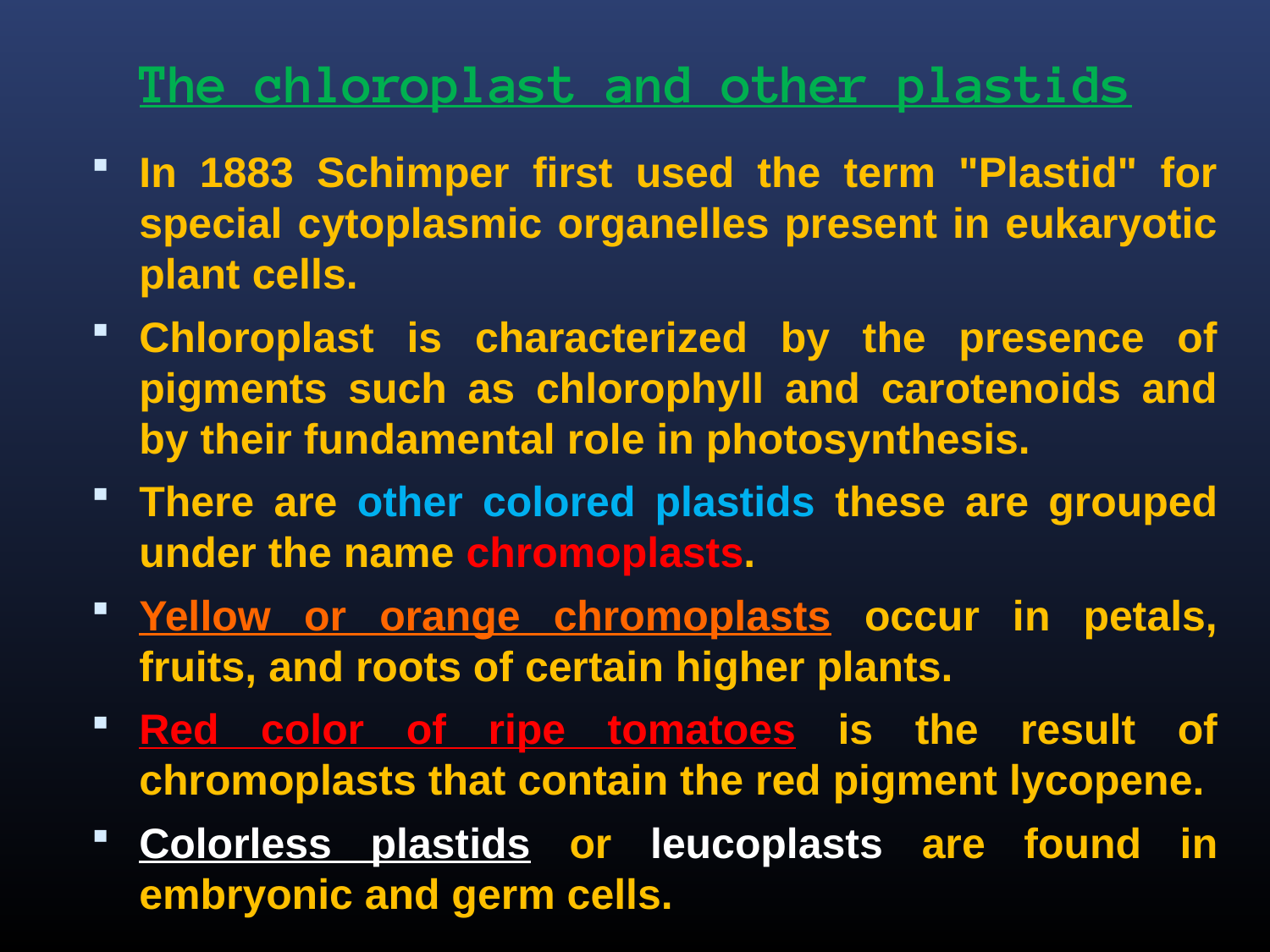

# The chloroplast and other plastids
In 1883 Schimper first used the term "Plastid" for special cytoplasmic organelles present in eukaryotic plant cells.
Chloroplast is characterized by the presence of pigments such as chlorophyll and carotenoids and by their fundamental role in photosynthesis.
There are other colored plastids these are grouped under the name chromoplasts.
Yellow or orange chromoplasts occur in petals, fruits, and roots of certain higher plants.
Red color of ripe tomatoes is the result of chromoplasts that contain the red pigment lycopene.
Colorless plastids or leucoplasts are found in embryonic and germ cells.